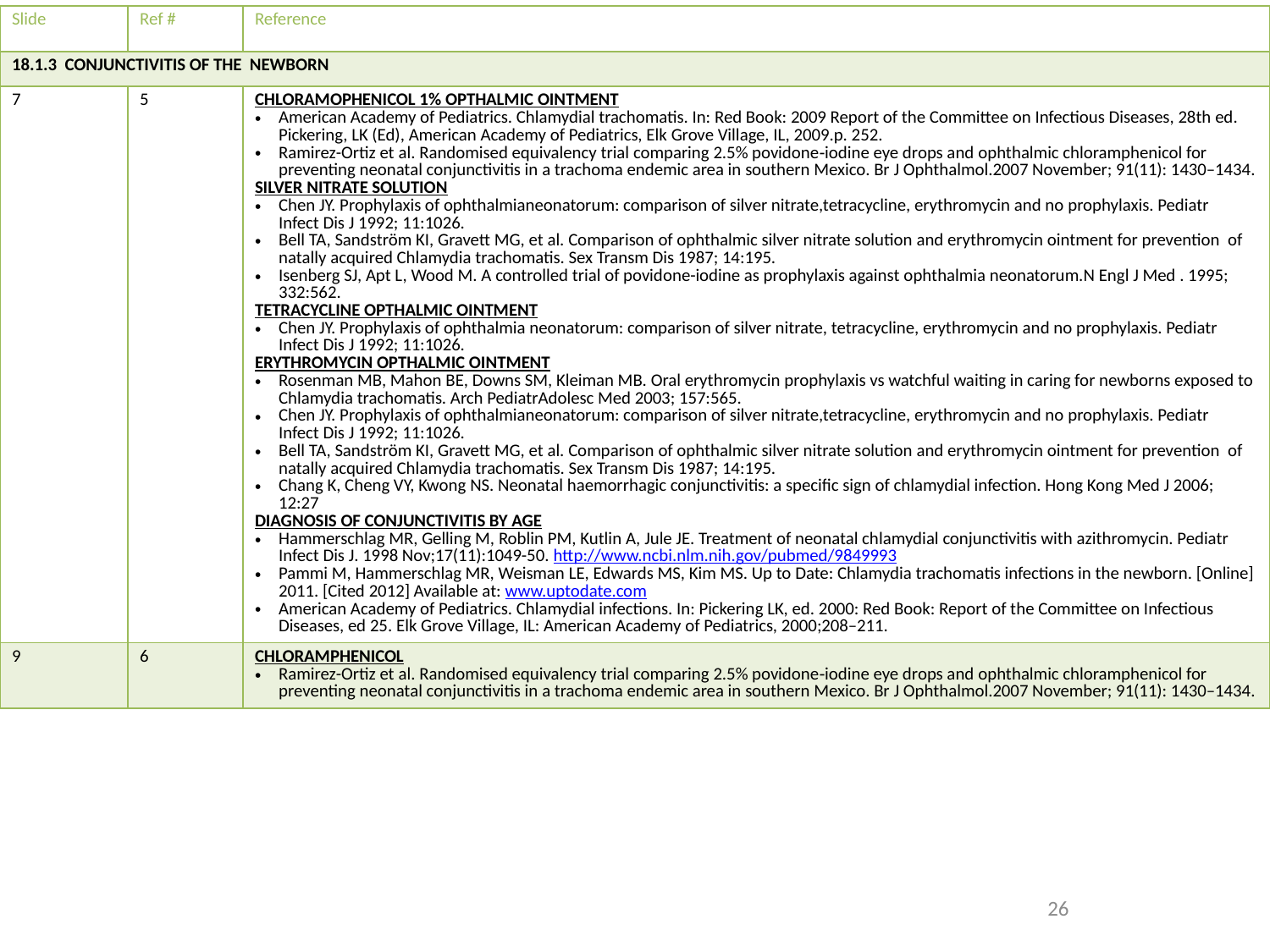

| Slide | Ref # | Reference |
| --- | --- | --- |
| 18.1.3 CONJUNCTIVITIS OF THE NEWBORN |  |  |
| 7 | 5 | CHLORAMOPHENICOL 1% OPTHALMIC OINTMENT American Academy of Pediatrics. Chlamydial trachomatis. In: Red Book: 2009 Report of the Committee on Infectious Diseases, 28th ed. Pickering, LK (Ed), American Academy of Pediatrics, Elk Grove Village, IL, 2009.p. 252. Ramirez-Ortiz et al. Randomised equivalency trial comparing 2.5% povidone‐iodine eye drops and ophthalmic chloramphenicol for preventing neonatal conjunctivitis in a trachoma endemic area in southern Mexico. Br J Ophthalmol.2007 November; 91(11): 1430–1434. SILVER NITRATE SOLUTION Chen JY. Prophylaxis of ophthalmianeonatorum: comparison of silver nitrate,tetracycline, erythromycin and no prophylaxis. Pediatr Infect Dis J 1992; 11:1026. Bell TA, Sandström KI, Gravett MG, et al. Comparison of ophthalmic silver nitrate solution and erythromycin ointment for prevention of natally acquired Chlamydia trachomatis. Sex Transm Dis 1987; 14:195. Isenberg SJ, Apt L, Wood M. A controlled trial of povidone-iodine as prophylaxis against ophthalmia neonatorum.N Engl J Med . 1995; 332:562. TETRACYCLINE OPTHALMIC OINTMENT Chen JY. Prophylaxis of ophthalmia neonatorum: comparison of silver nitrate, tetracycline, erythromycin and no prophylaxis. Pediatr Infect Dis J 1992; 11:1026. ERYTHROMYCIN OPTHALMIC OINTMENT Rosenman MB, Mahon BE, Downs SM, Kleiman MB. Oral erythromycin prophylaxis vs watchful waiting in caring for newborns exposed to Chlamydia trachomatis. Arch PediatrAdolesc Med 2003; 157:565. Chen JY. Prophylaxis of ophthalmianeonatorum: comparison of silver nitrate,tetracycline, erythromycin and no prophylaxis. Pediatr Infect Dis J 1992; 11:1026. Bell TA, Sandström KI, Gravett MG, et al. Comparison of ophthalmic silver nitrate solution and erythromycin ointment for prevention of natally acquired Chlamydia trachomatis. Sex Transm Dis 1987; 14:195. Chang K, Cheng VY, Kwong NS. Neonatal haemorrhagic conjunctivitis: a specific sign of chlamydial infection. Hong Kong Med J 2006; 12:27 DIAGNOSIS OF CONJUNCTIVITIS BY AGE Hammerschlag MR, Gelling M, Roblin PM, Kutlin A, Jule JE. Treatment of neonatal chlamydial conjunctivitis with azithromycin. Pediatr Infect Dis J. 1998 Nov;17(11):1049-50. http://www.ncbi.nlm.nih.gov/pubmed/9849993 Pammi M, Hammerschlag MR, Weisman LE, Edwards MS, Kim MS. Up to Date: Chlamydia trachomatis infections in the newborn. [Online] 2011. [Cited 2012] Available at: www.uptodate.com American Academy of Pediatrics. Chlamydial infections. In: Pickering LK, ed. 2000: Red Book: Report of the Committee on Infectious Diseases, ed 25. Elk Grove Village, IL: American Academy of Pediatrics, 2000;208–211. |
| 9 | 6 | CHLORAMPHENICOL Ramirez-Ortiz et al. Randomised equivalency trial comparing 2.5% povidone‐iodine eye drops and ophthalmic chloramphenicol for preventing neonatal conjunctivitis in a trachoma endemic area in southern Mexico. Br J Ophthalmol.2007 November; 91(11): 1430–1434. |
26